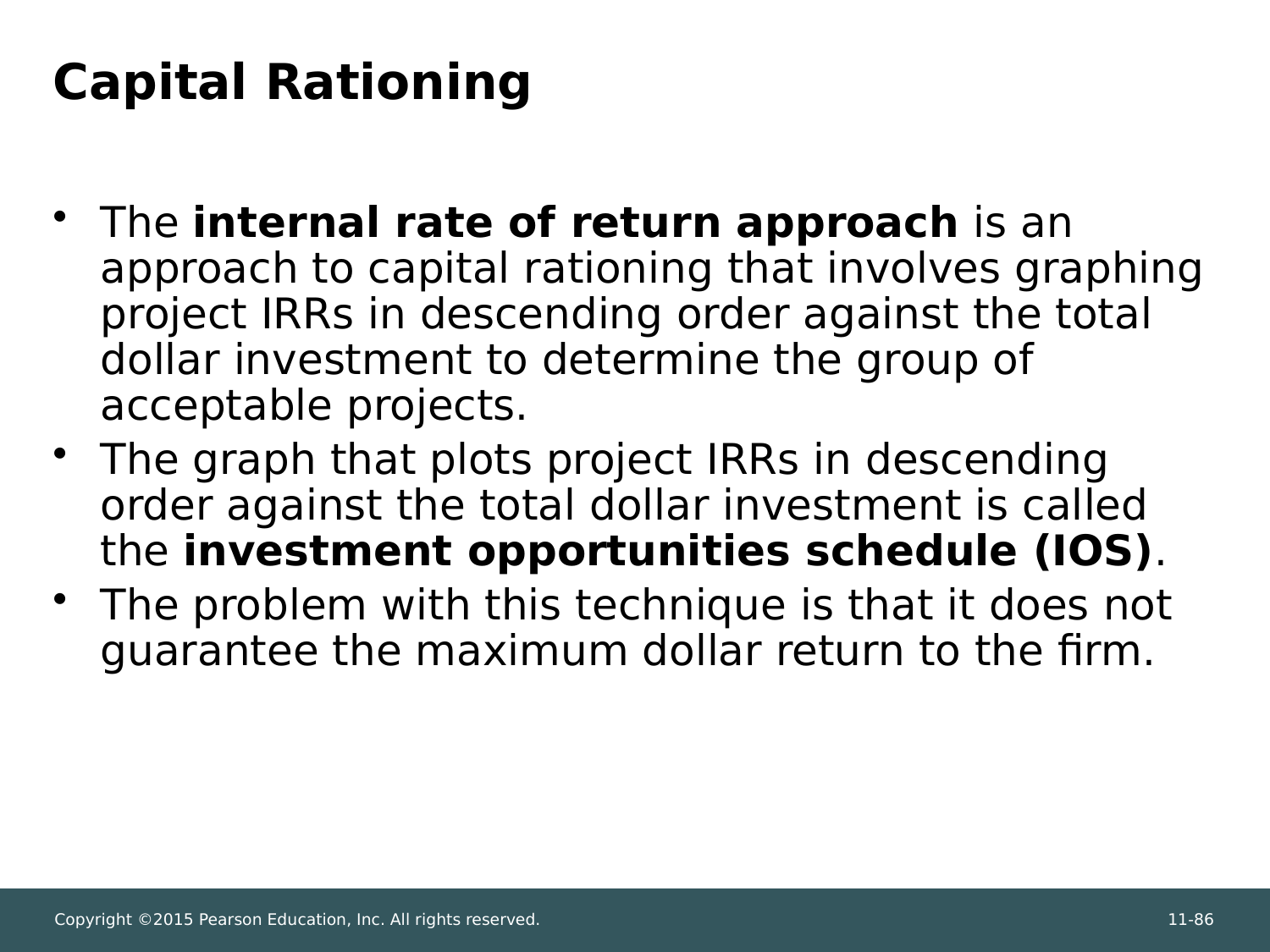

# Capital Rationing
The internal rate of return approach is an approach to capital rationing that involves graphing project IRRs in descending order against the total dollar investment to determine the group of acceptable projects.
The graph that plots project IRRs in descending order against the total dollar investment is called the investment opportunities schedule (IOS).
The problem with this technique is that it does not guarantee the maximum dollar return to the firm.